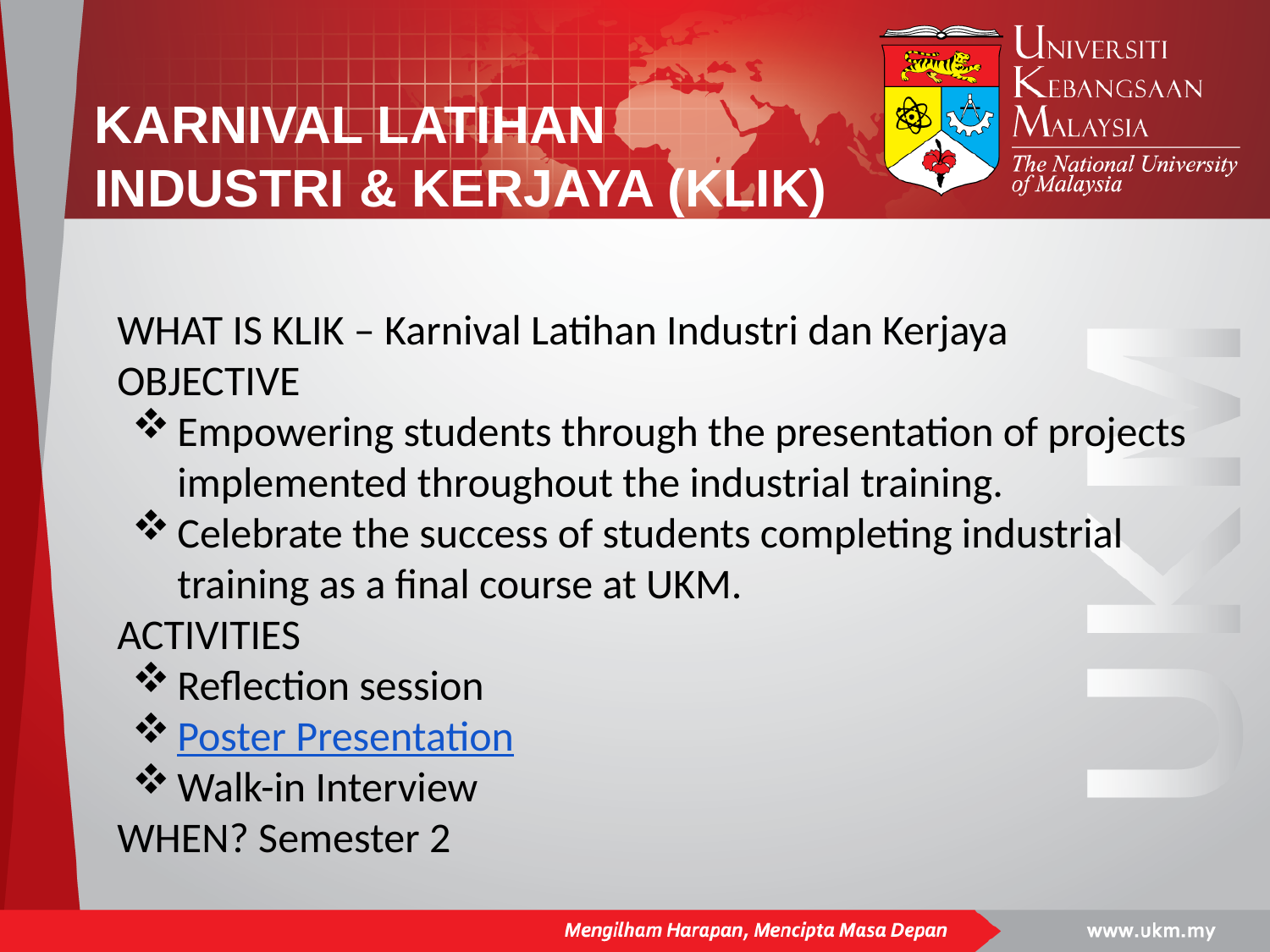

# KARNIVAL LATIHAN INDUSTRI & KERJAYA (KLIK)
WHAT IS KLIK – Karnival Latihan Industri dan Kerjaya
OBJECTIVE
Empowering students through the presentation of projects implemented throughout the industrial training.
Celebrate the success of students completing industrial training as a final course at UKM.
ACTIVITIES
Reflection session
Poster Presentation
Walk-in Interview
WHEN? Semester 2